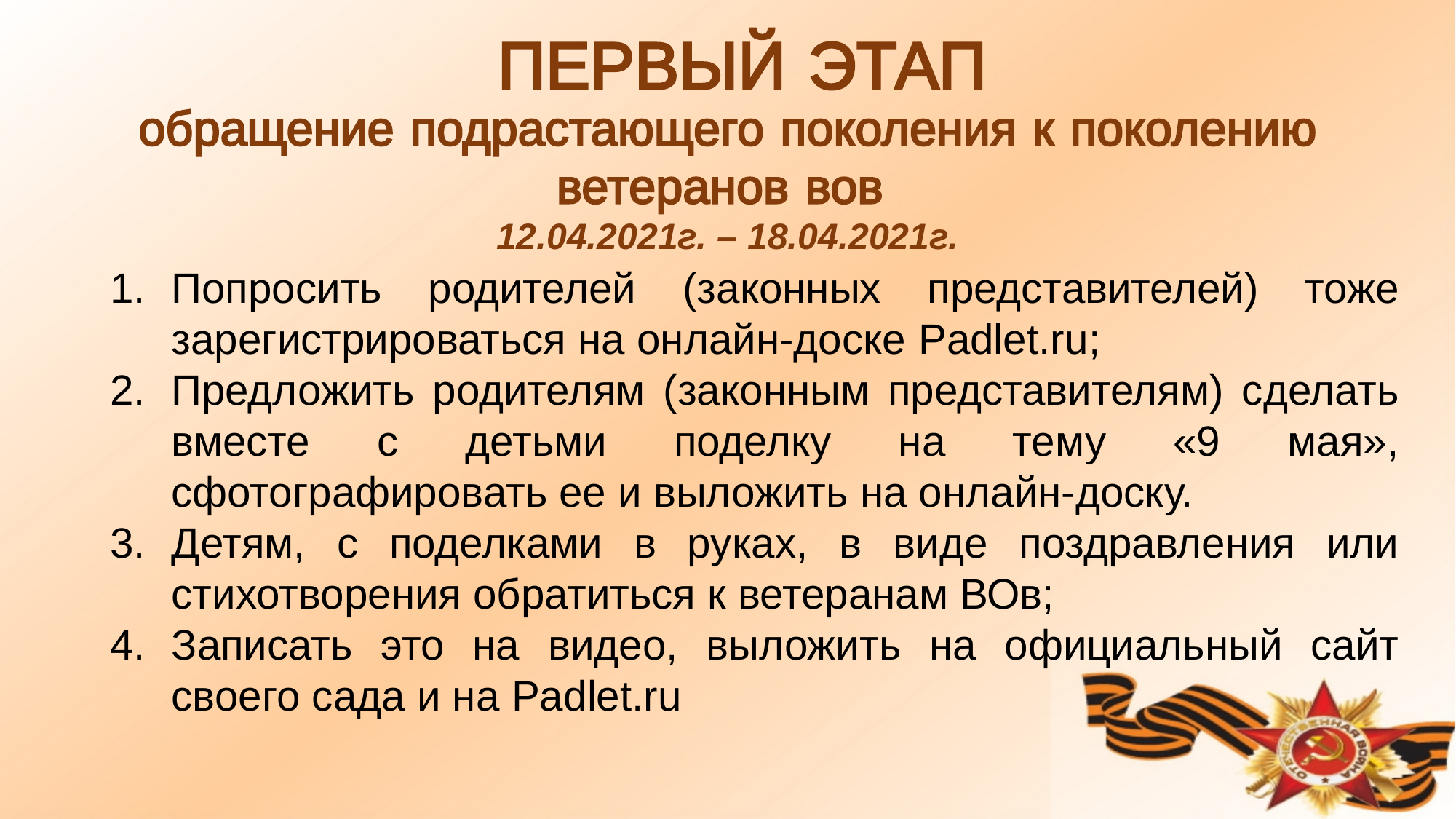

ПЕРВЫЙ ЭТАП
обращение подрастающего поколения к поколению ветеранов вов

Попросить родителей (законных представителей) тоже зарегистрироваться на онлайн-доске Padlet.ru;
Предложить родителям (законным представителям) сделать вместе с детьми поделку на тему «9 мая», сфотографировать ее и выложить на онлайн-доску.
Детям, с поделками в руках, в виде поздравления или стихотворения обратиться к ветеранам ВОв;
Записать это на видео, выложить на официальный сайт своего сада и на Padlet.ru

12.04.2021г. – 18.04.2021г.